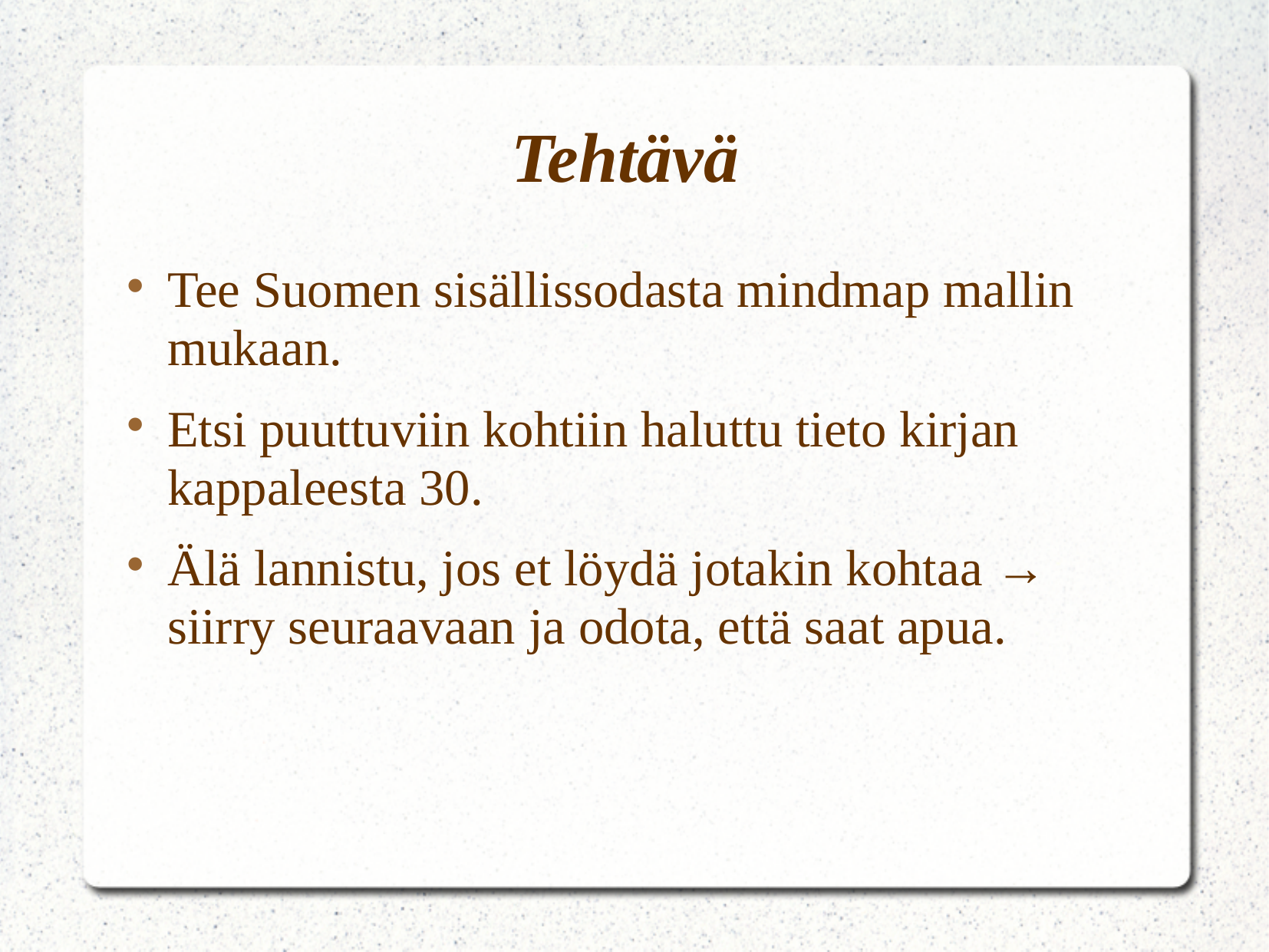

# Tehtävä
Tee Suomen sisällissodasta mindmap mallin mukaan.
Etsi puuttuviin kohtiin haluttu tieto kirjan kappaleesta 30.
Älä lannistu, jos et löydä jotakin kohtaa → siirry seuraavaan ja odota, että saat apua.